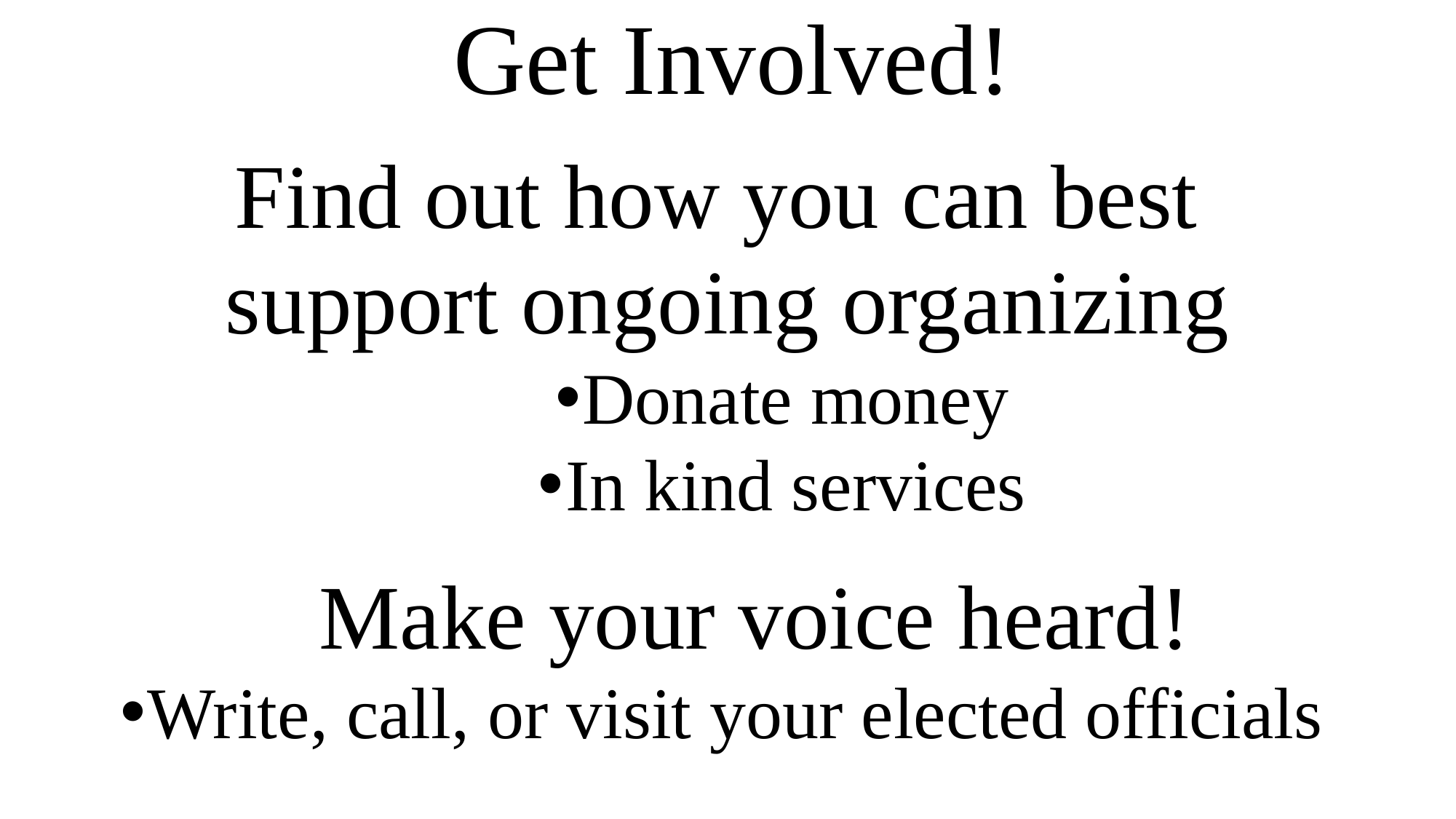

# Get Involved!
Find out how you can best
support ongoing organizing
Donate money
In kind services
Make your voice heard!
Write, call, or visit your elected officials